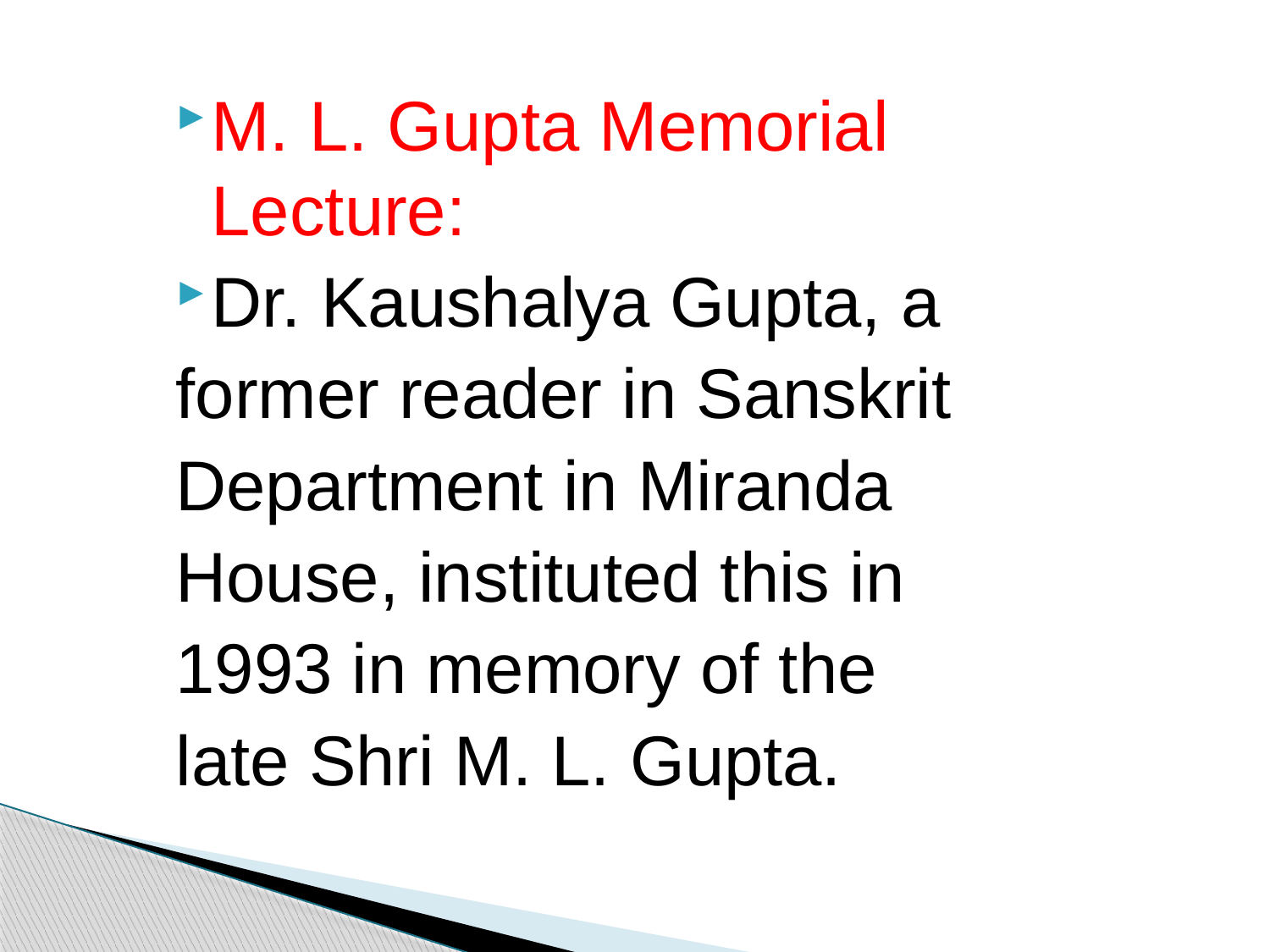

M. L. Gupta Memorial Lecture:
Dr. Kaushalya Gupta, a
former reader in Sanskrit
Department in Miranda
House, instituted this in
1993 in memory of the
late Shri M. L. Gupta.